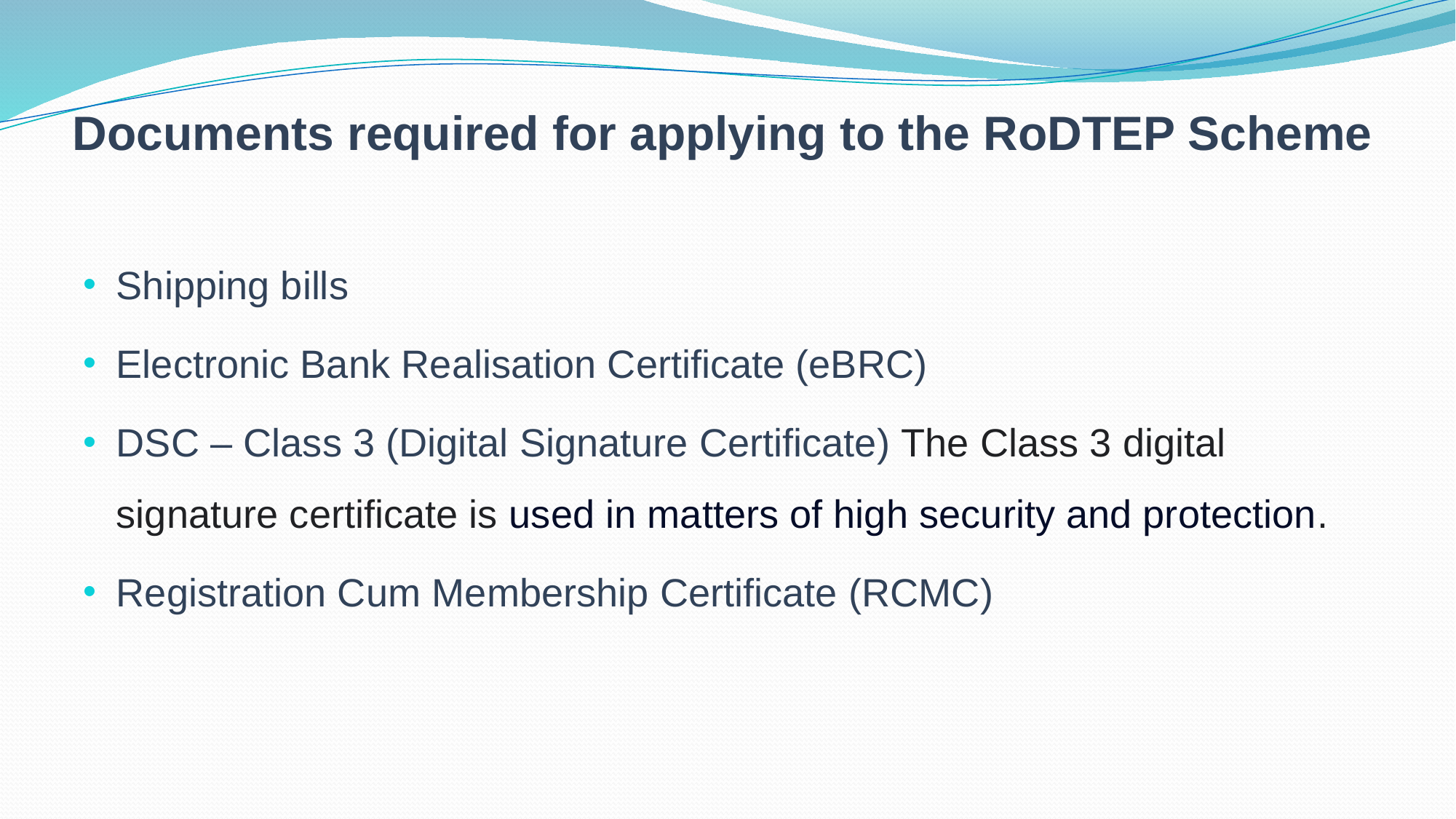

# Documents required for applying to the RoDTEP Scheme
Shipping bills
Electronic Bank Realisation Certificate (eBRC)
DSC – Class 3 (Digital Signature Certificate) The Class 3 digital signature certificate is used in matters of high security and protection.
Registration Cum Membership Certificate (RCMC)